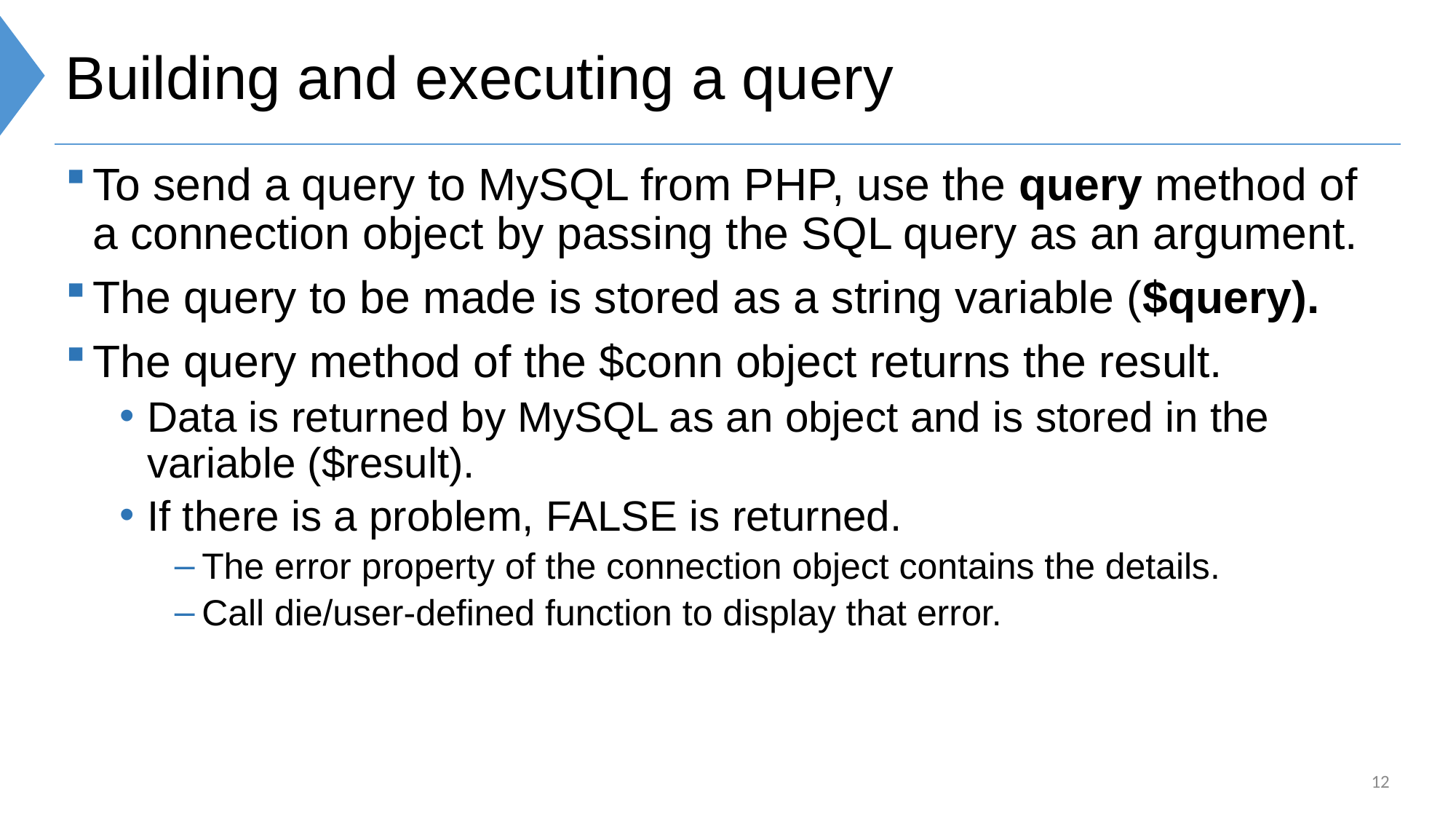

# Building and executing a query
To send a query to MySQL from PHP, use the query method of a connection object by passing the SQL query as an argument.
The query to be made is stored as a string variable ($query).
The query method of the $conn object returns the result.
Data is returned by MySQL as an object and is stored in the variable ($result).
If there is a problem, FALSE is returned.
The error property of the connection object contains the details.
Call die/user-defined function to display that error.
12